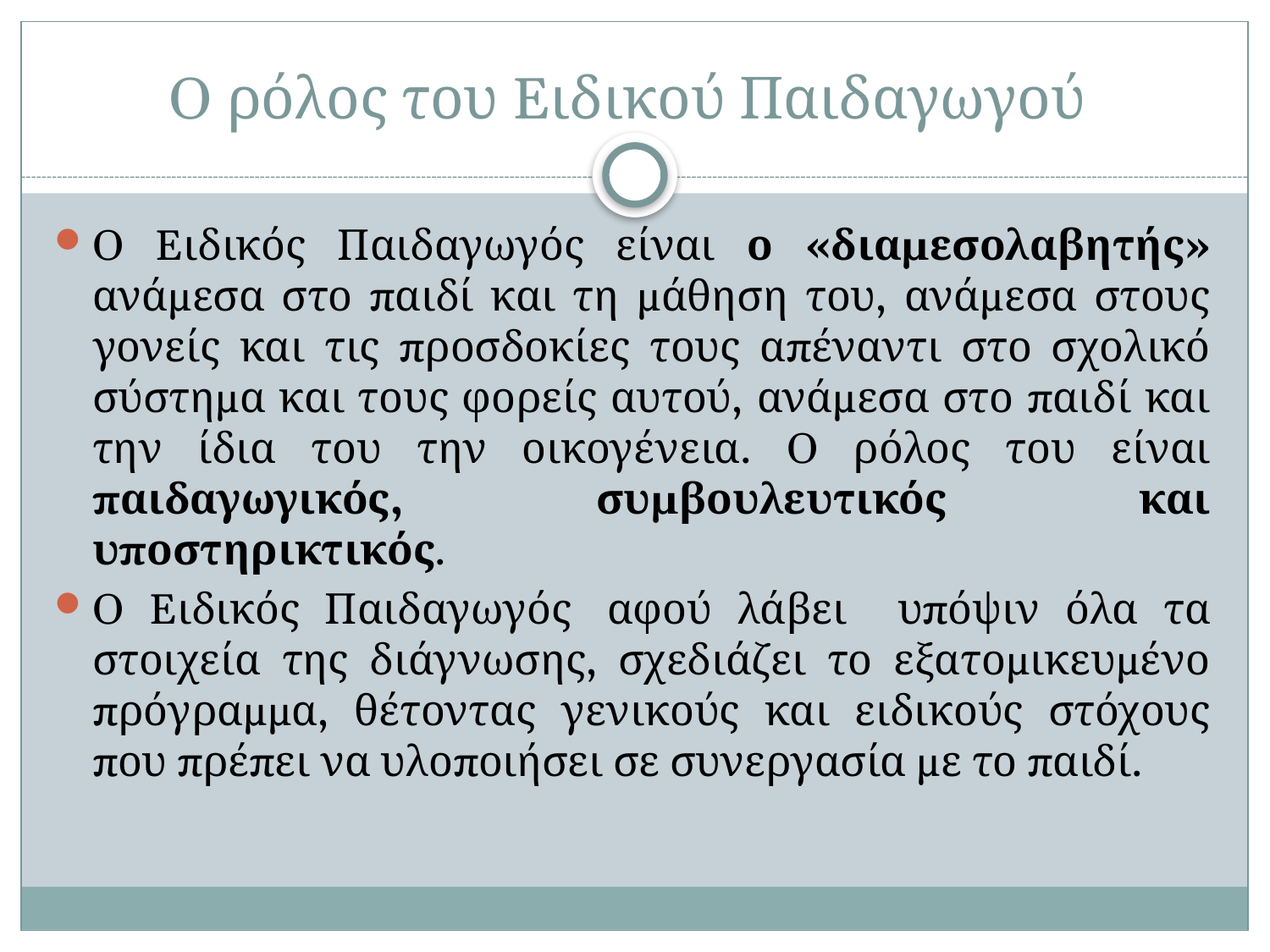

# O ρόλος του Ειδικού Παιδαγωγού
Ο Ειδικός Παιδαγωγός είναι ο «διαμεσολαβητής» ανάμεσα στο παιδί και τη μάθηση του, ανάμεσα στους γονείς και τις προσδοκίες τους απέναντι στο σχολικό σύστημα και τους φορείς αυτού, ανάμεσα στο παιδί και την ίδια του την οικογένεια. Ο ρόλος του είναι παιδαγωγικός, συμβουλευτικός και υποστηρικτικός.
Ο Ειδικός Παιδαγωγός  αφού λάβει  υπόψιν όλα τα στοιχεία της διάγνωσης, σχεδιάζει το εξατομικευμένο πρόγραμμα, θέτοντας γενικούς και ειδικούς στόχους που πρέπει να υλοποιήσει σε συνεργασία με το παιδί.